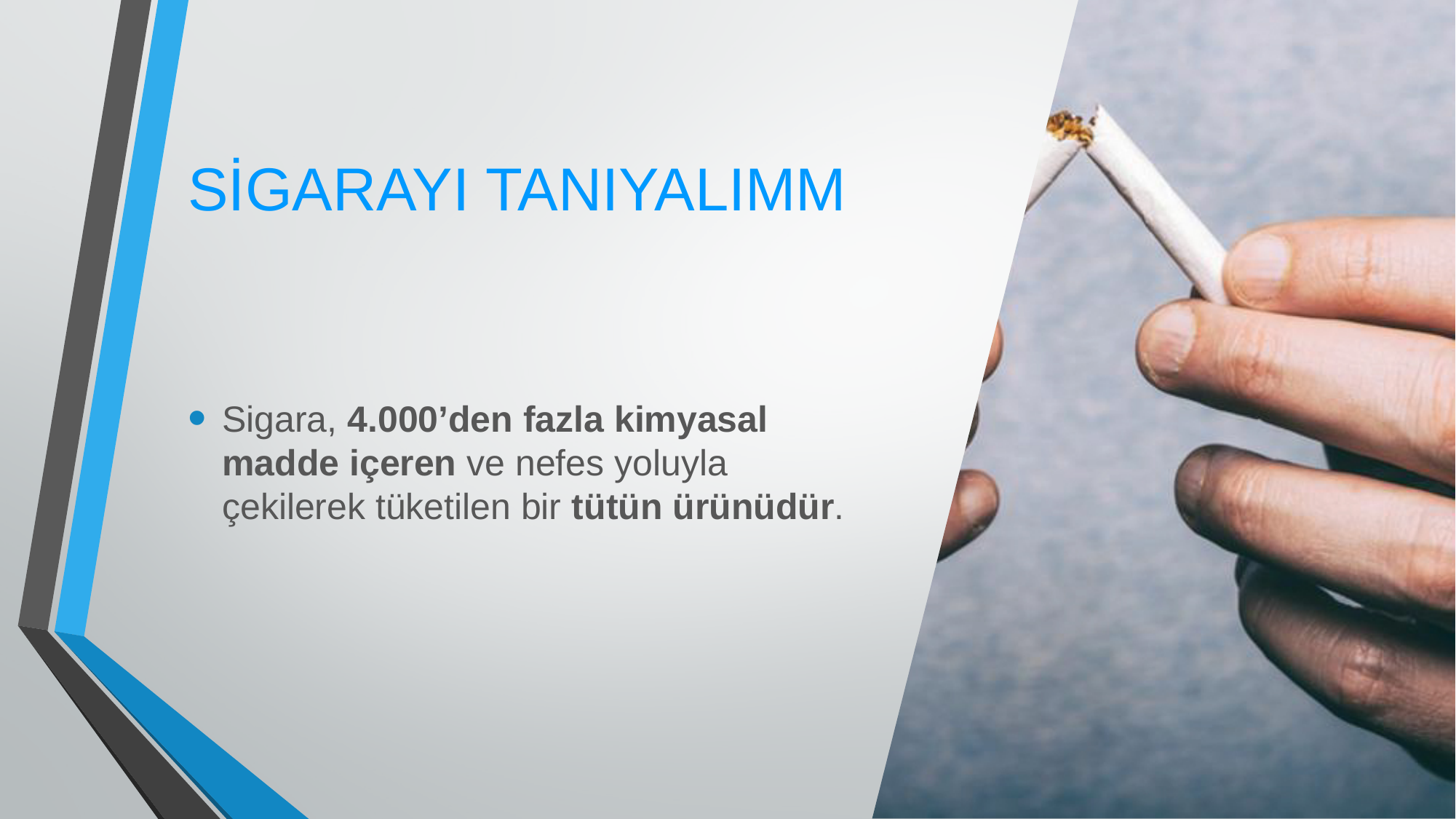

# SİGARAYI TANIYALIMM
Sigara, 4.000’den fazla kimyasal madde içeren ve nefes yoluyla çekilerek tüketilen bir tütün ürünüdür.